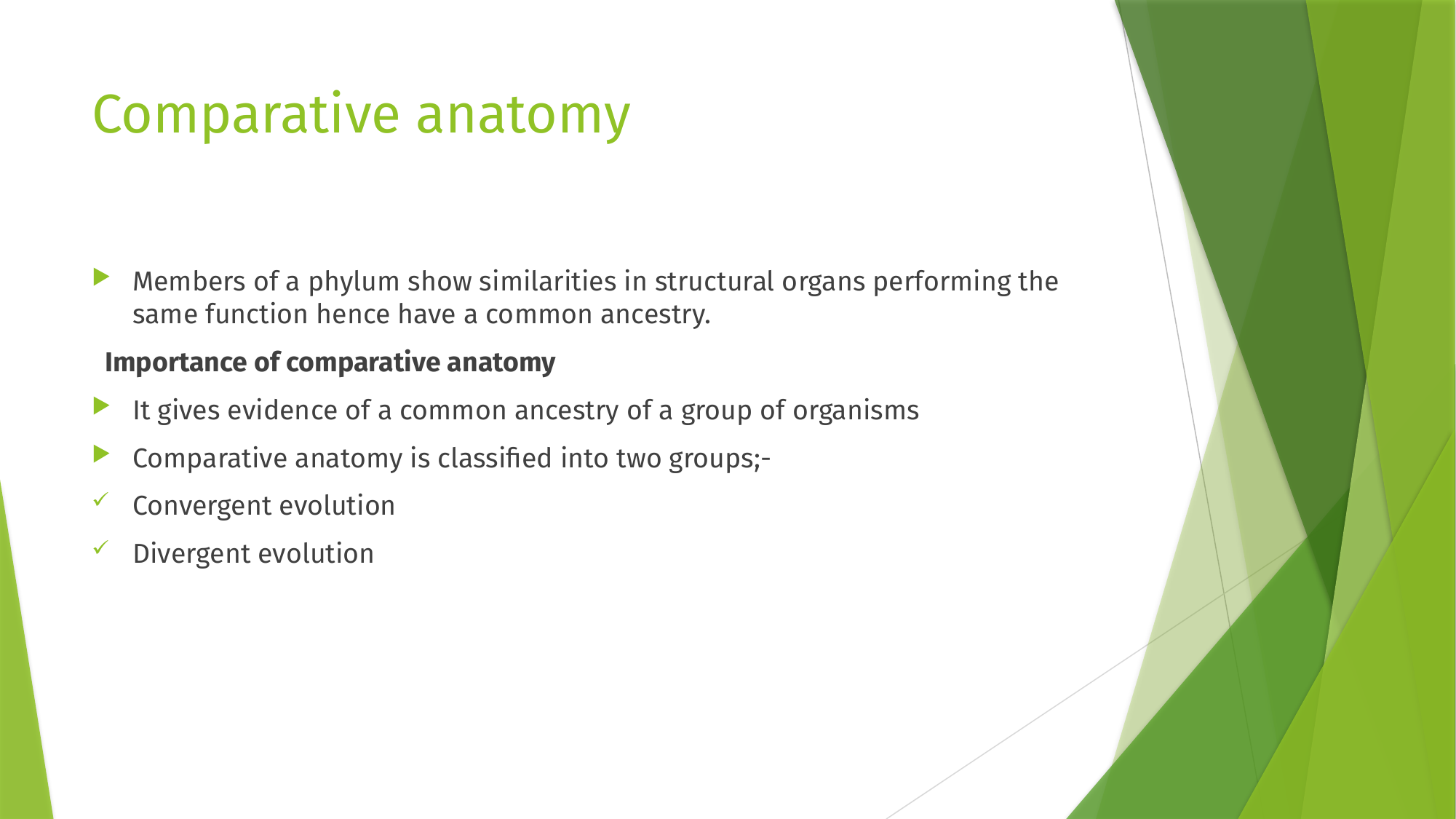

# Comparative anatomy
Members of a phylum show similarities in structural organs performing the same function hence have a common ancestry.
  Importance of comparative anatomy
It gives evidence of a common ancestry of a group of organisms
Comparative anatomy is classified into two groups;-
Convergent evolution
Divergent evolution